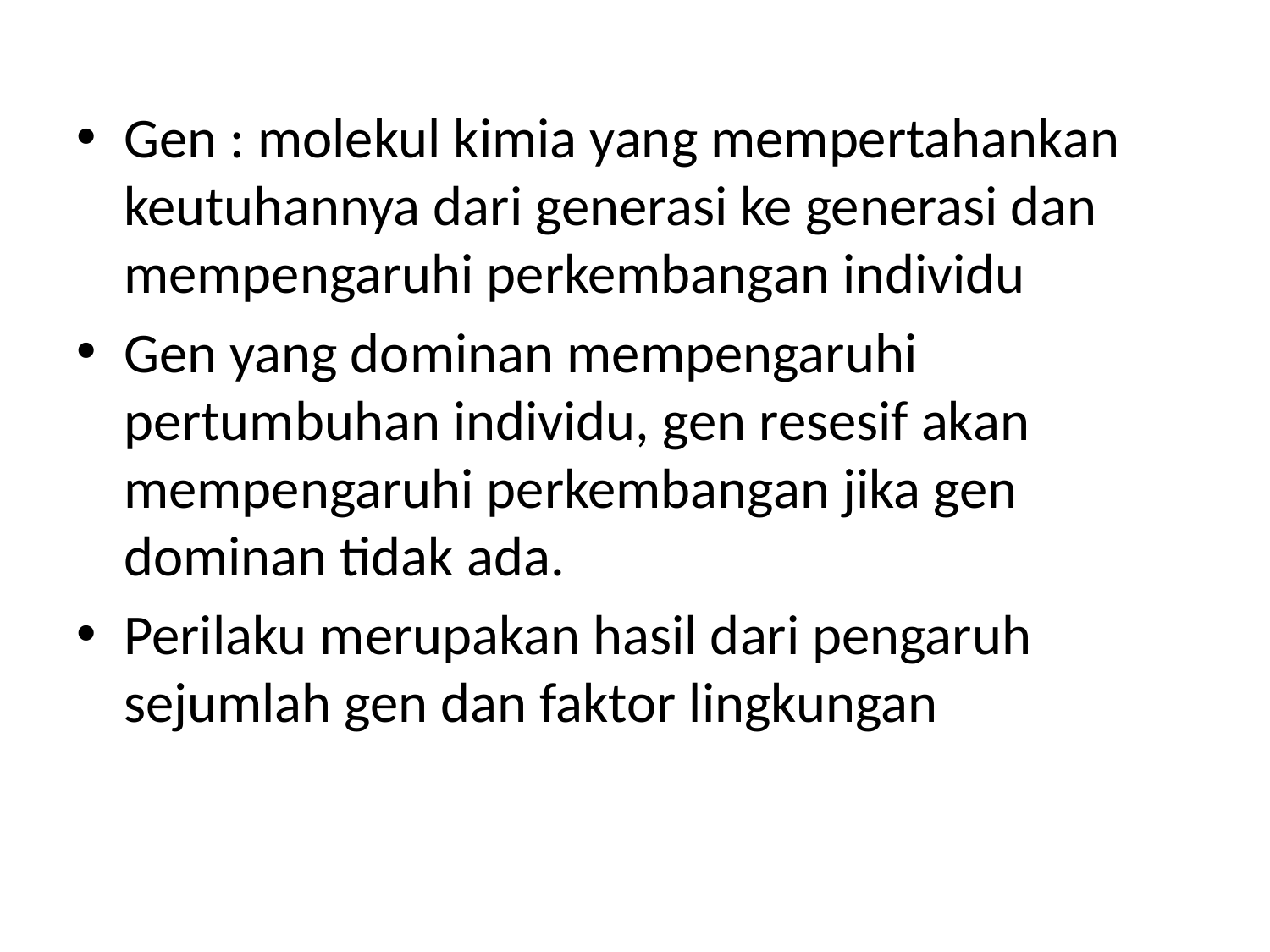

Gen : molekul kimia yang mempertahankan keutuhannya dari generasi ke generasi dan mempengaruhi perkembangan individu
Gen yang dominan mempengaruhi pertumbuhan individu, gen resesif akan mempengaruhi perkembangan jika gen dominan tidak ada.
Perilaku merupakan hasil dari pengaruh sejumlah gen dan faktor lingkungan